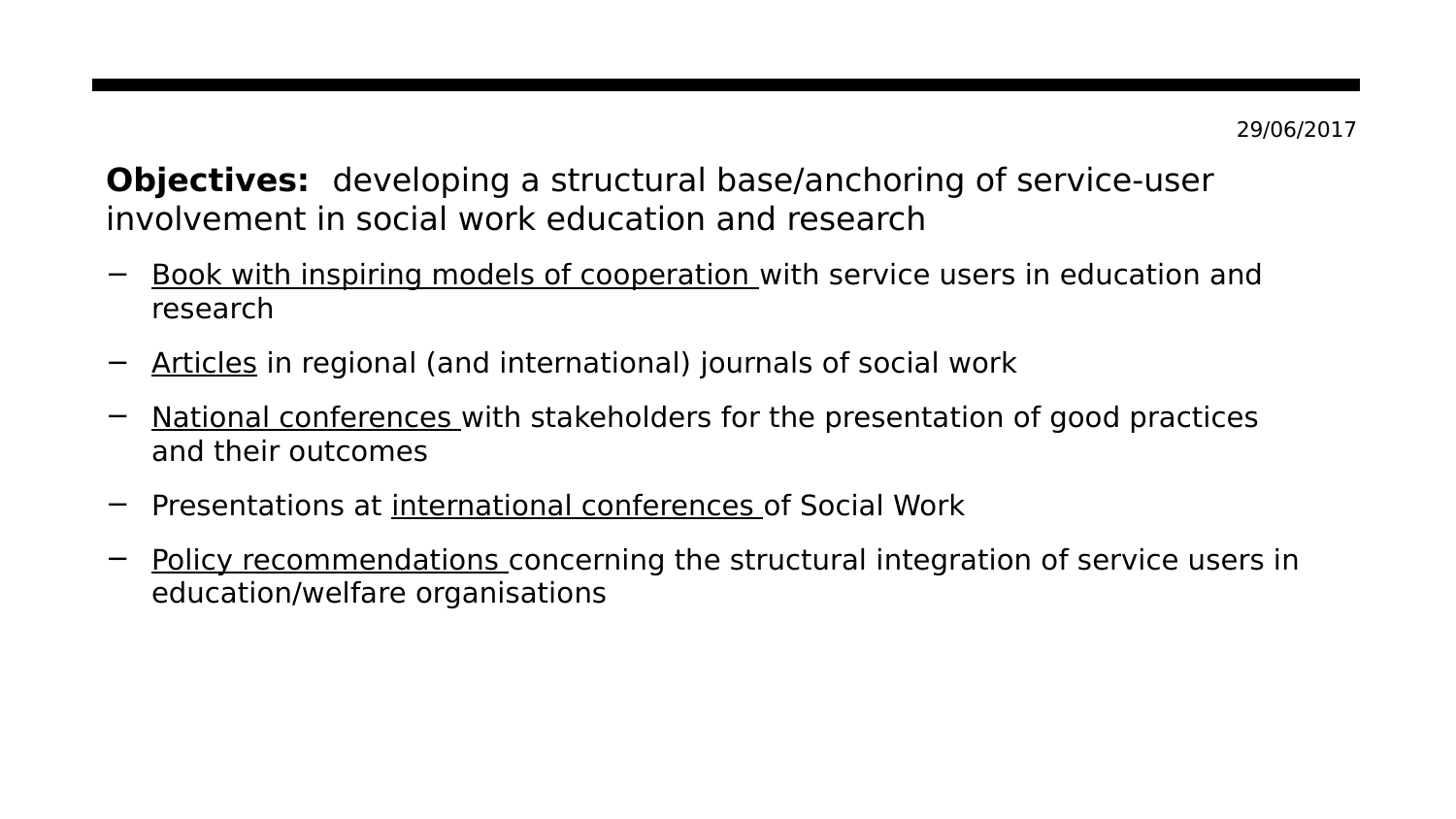

29/06/2017
Objectives:  developing a structural base/anchoring of service-user involvement in social work education and research
Book with inspiring models of cooperation with service users in education and research
Articles in regional (and international) journals of social work
National conferences with stakeholders for the presentation of good practices and their outcomes
Presentations at international conferences of Social Work
Policy recommendations concerning the structural integration of service users in education/welfare organisations